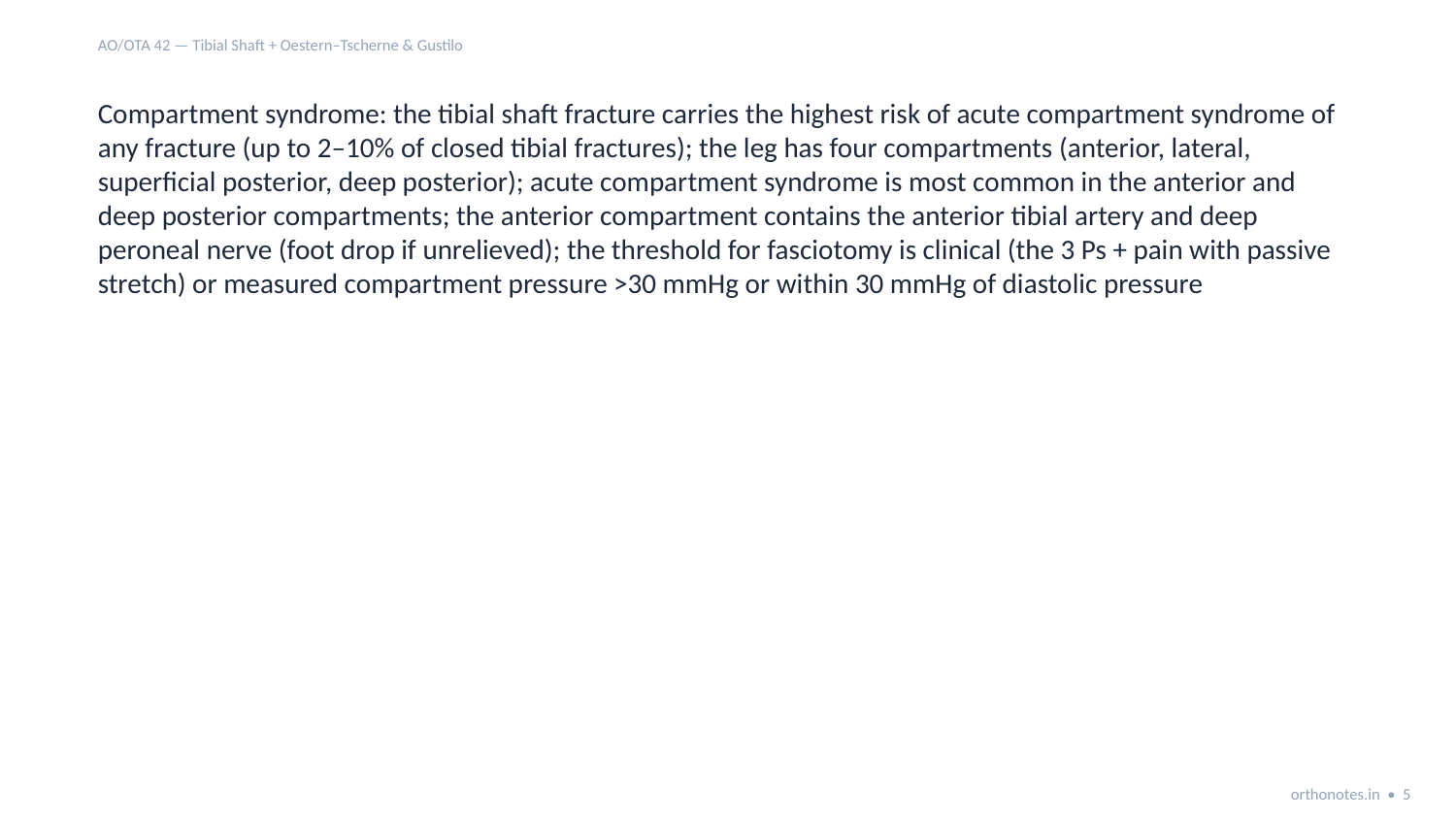

AO/OTA 42 — Tibial Shaft + Oestern–Tscherne & Gustilo
Compartment syndrome: the tibial shaft fracture carries the highest risk of acute compartment syndrome of any fracture (up to 2–10% of closed tibial fractures); the leg has four compartments (anterior, lateral, superficial posterior, deep posterior); acute compartment syndrome is most common in the anterior and deep posterior compartments; the anterior compartment contains the anterior tibial artery and deep peroneal nerve (foot drop if unrelieved); the threshold for fasciotomy is clinical (the 3 Ps + pain with passive stretch) or measured compartment pressure >30 mmHg or within 30 mmHg of diastolic pressure
orthonotes.in  •  5